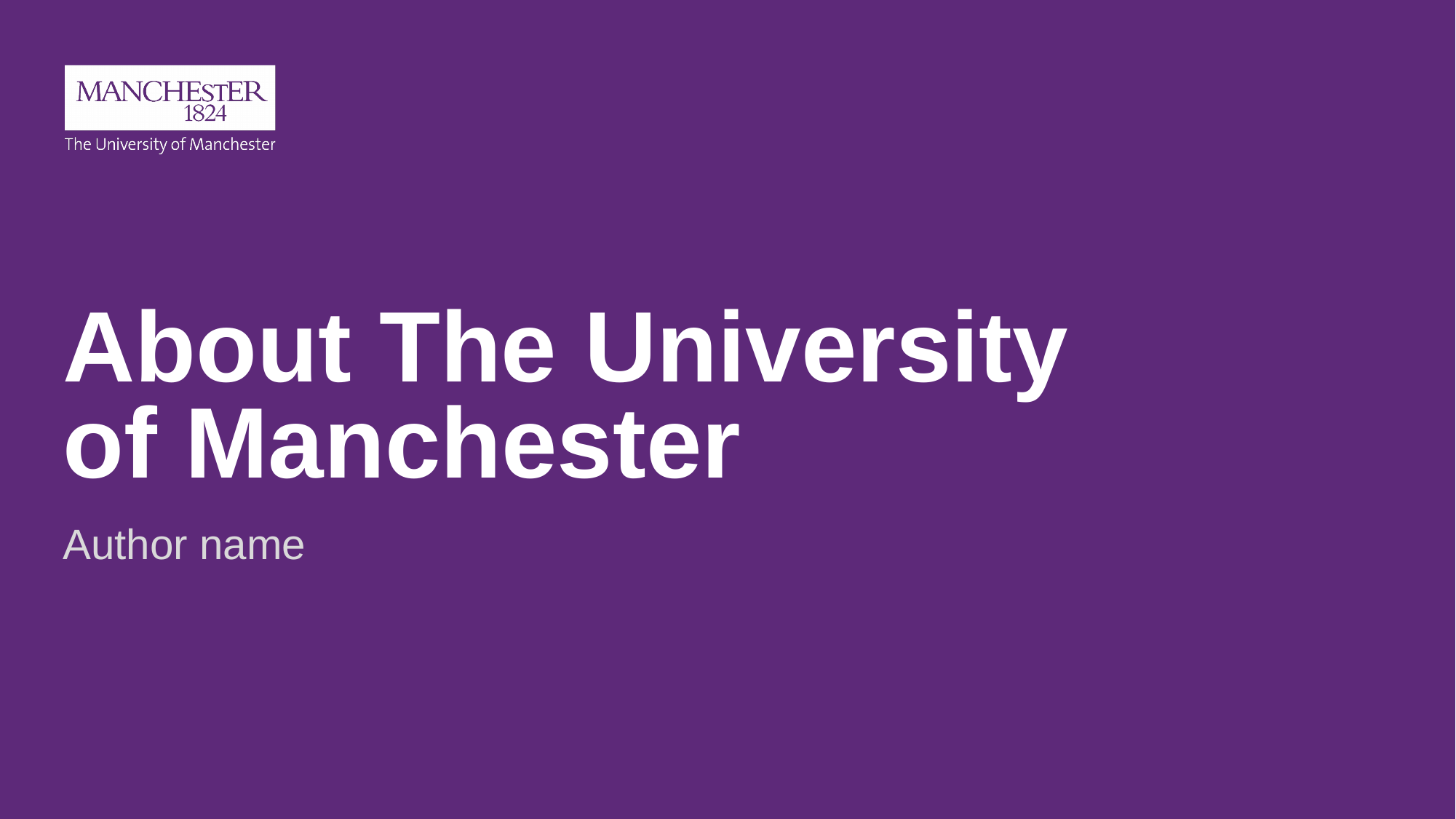

# About The University of Manchester
Author name